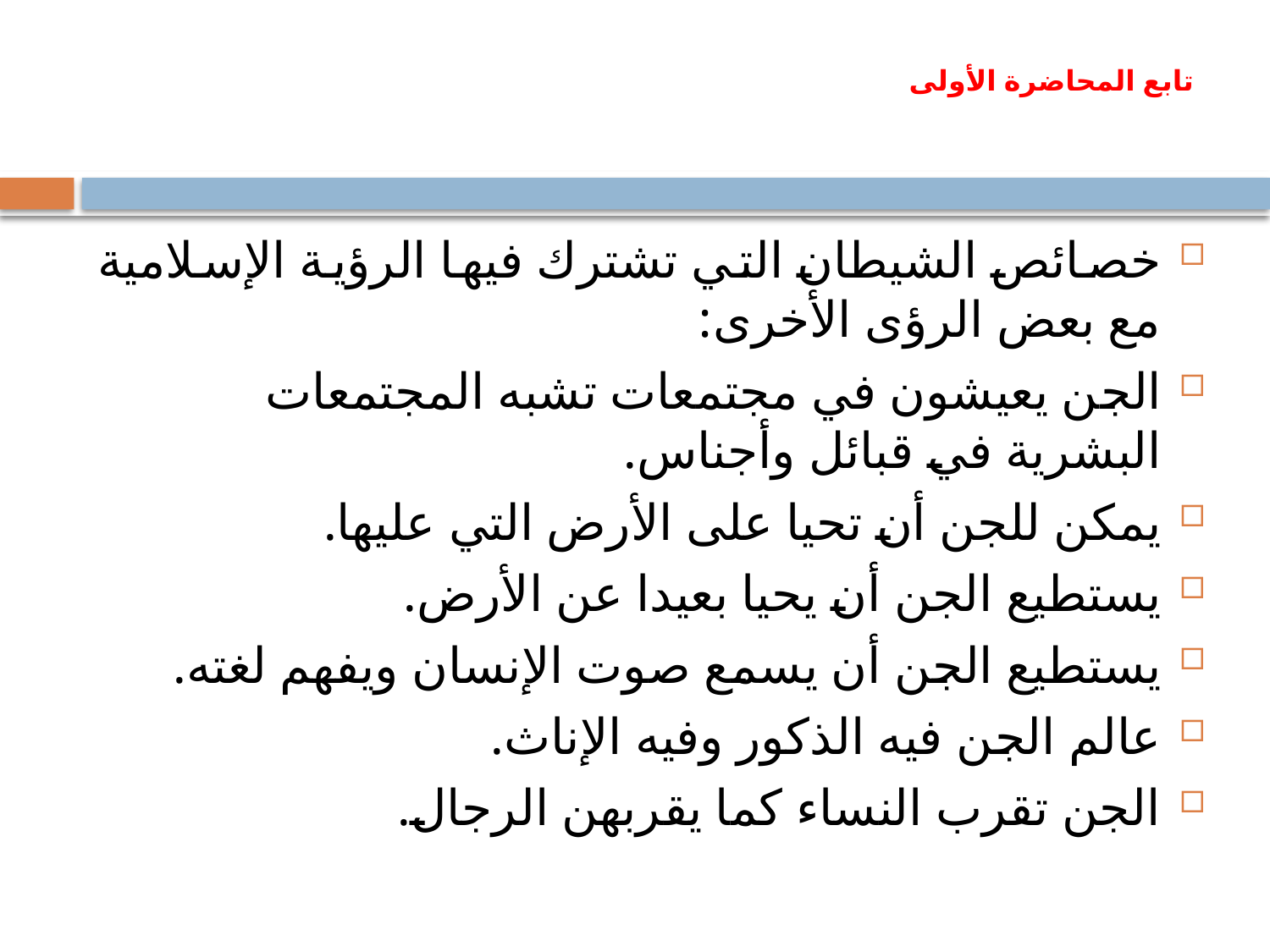

# تابع المحاضرة الأولى
خصائص الشيطان التي تشترك فيها الرؤية الإسلامية مع بعض الرؤى الأخرى:
الجن يعيشون في مجتمعات تشبه المجتمعات البشرية في قبائل وأجناس.
يمكن للجن أن تحيا على الأرض التي عليها.
يستطيع الجن أن يحيا بعيدا عن الأرض.
يستطيع الجن أن يسمع صوت الإنسان ويفهم لغته.
عالم الجن فيه الذكور وفيه الإناث.
الجن تقرب النساء كما يقربهن الرجال.